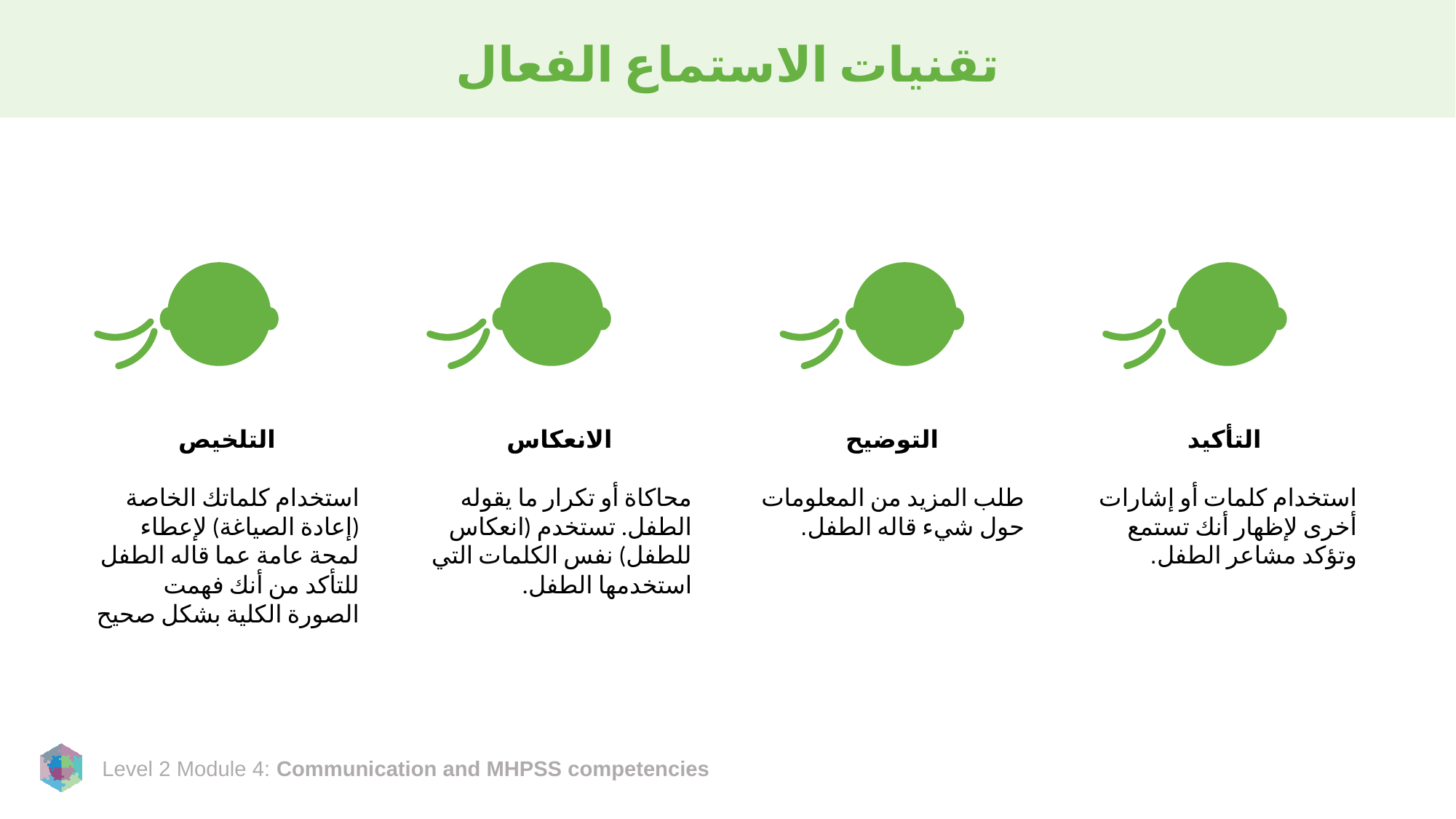

# تقنيات الاستماع الفعال

التلخيص

استخدام كلماتك الخاصة (إعادة الصياغة) لإعطاء لمحة عامة عما قاله الطفل للتأكد من أنك فهمت الصورة الكلية بشكل صحيح
الانعكاس

محاكاة أو تكرار ما يقوله الطفل. تستخدم (انعكاس للطفل) نفس الكلمات التي استخدمها الطفل.
التوضيح

طلب المزيد من المعلومات حول شيء قاله الطفل.
التأكيد

استخدام كلمات أو إشارات أخرى لإظهار أنك تستمع وتؤكد مشاعر الطفل.